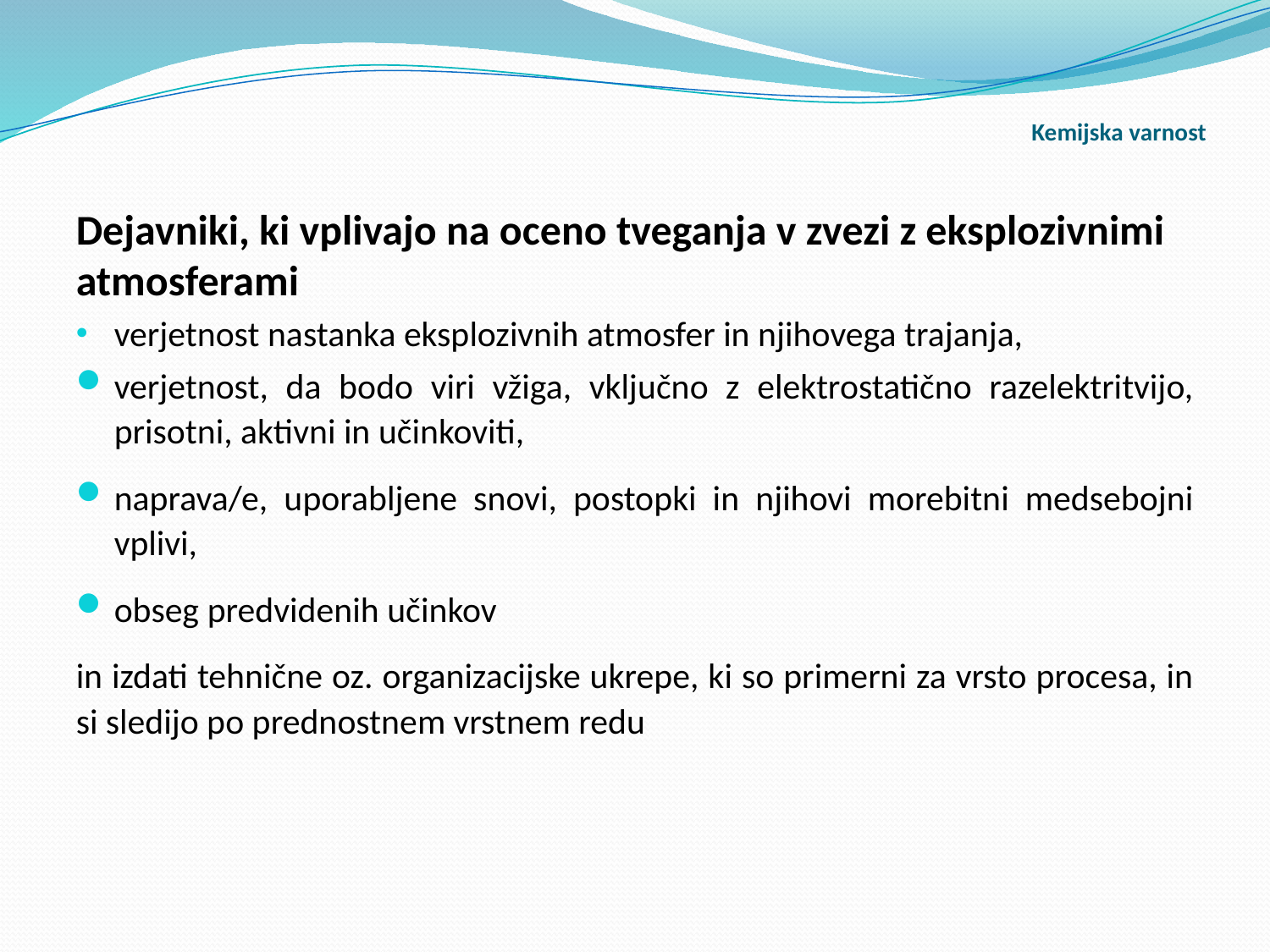

# Kemijska varnost
Dejavniki, ki vplivajo na oceno tveganja v zvezi z eksplozivnimi atmosferami
verjetnost nastanka eksplozivnih atmosfer in njihovega trajanja,
verjetnost, da bodo viri vžiga, vključno z elektrostatično razelektritvijo, prisotni, aktivni in učinkoviti,
naprava/e, uporabljene snovi, postopki in njihovi morebitni medsebojni vplivi,
obseg predvidenih učinkov
in izdati tehnične oz. organizacijske ukrepe, ki so primerni za vrsto procesa, in si sledijo po prednostnem vrstnem redu